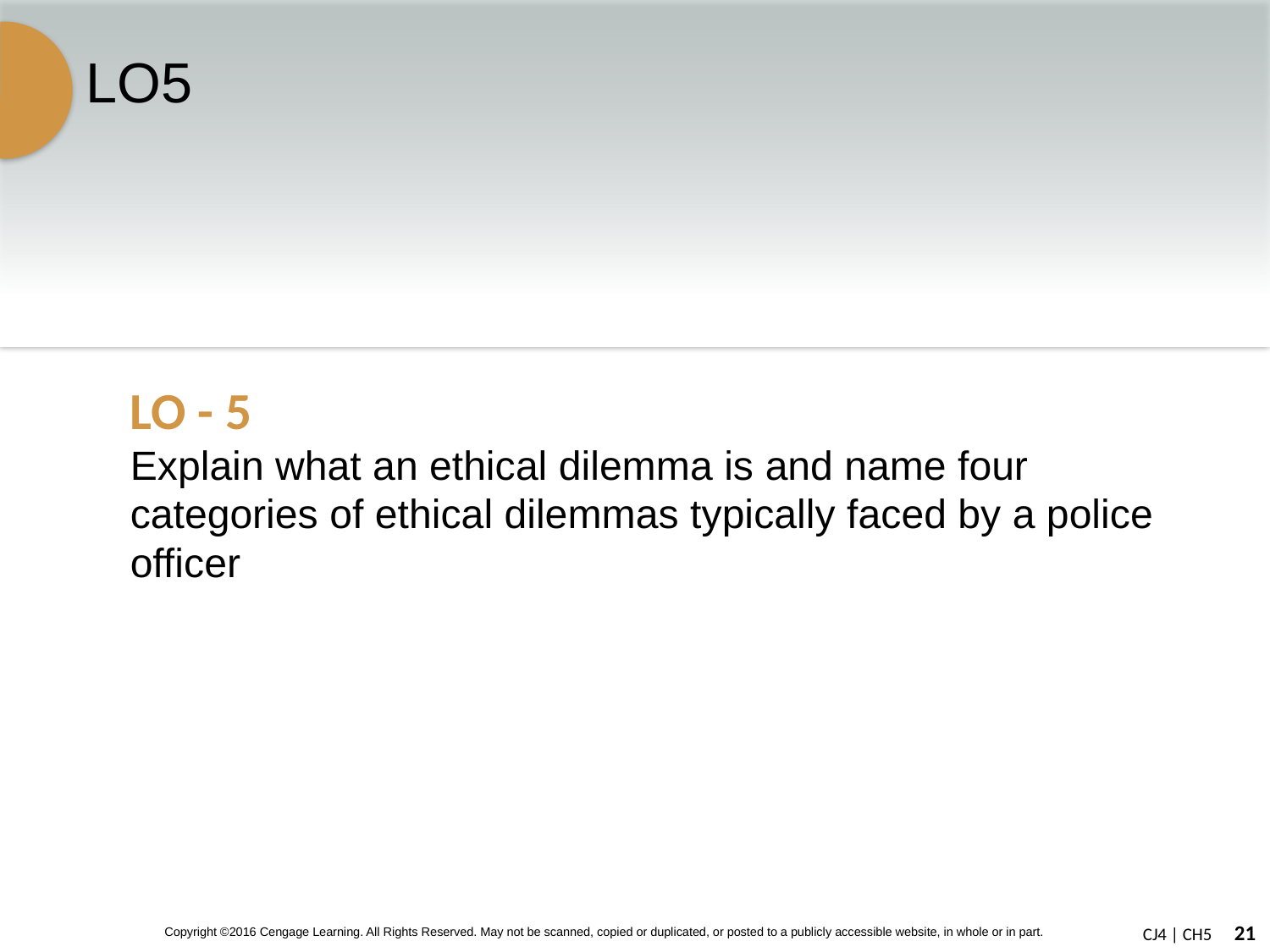

# LO5
LO - 5
Explain what an ethical dilemma is and name four categories of ethical dilemmas typically faced by a police officer